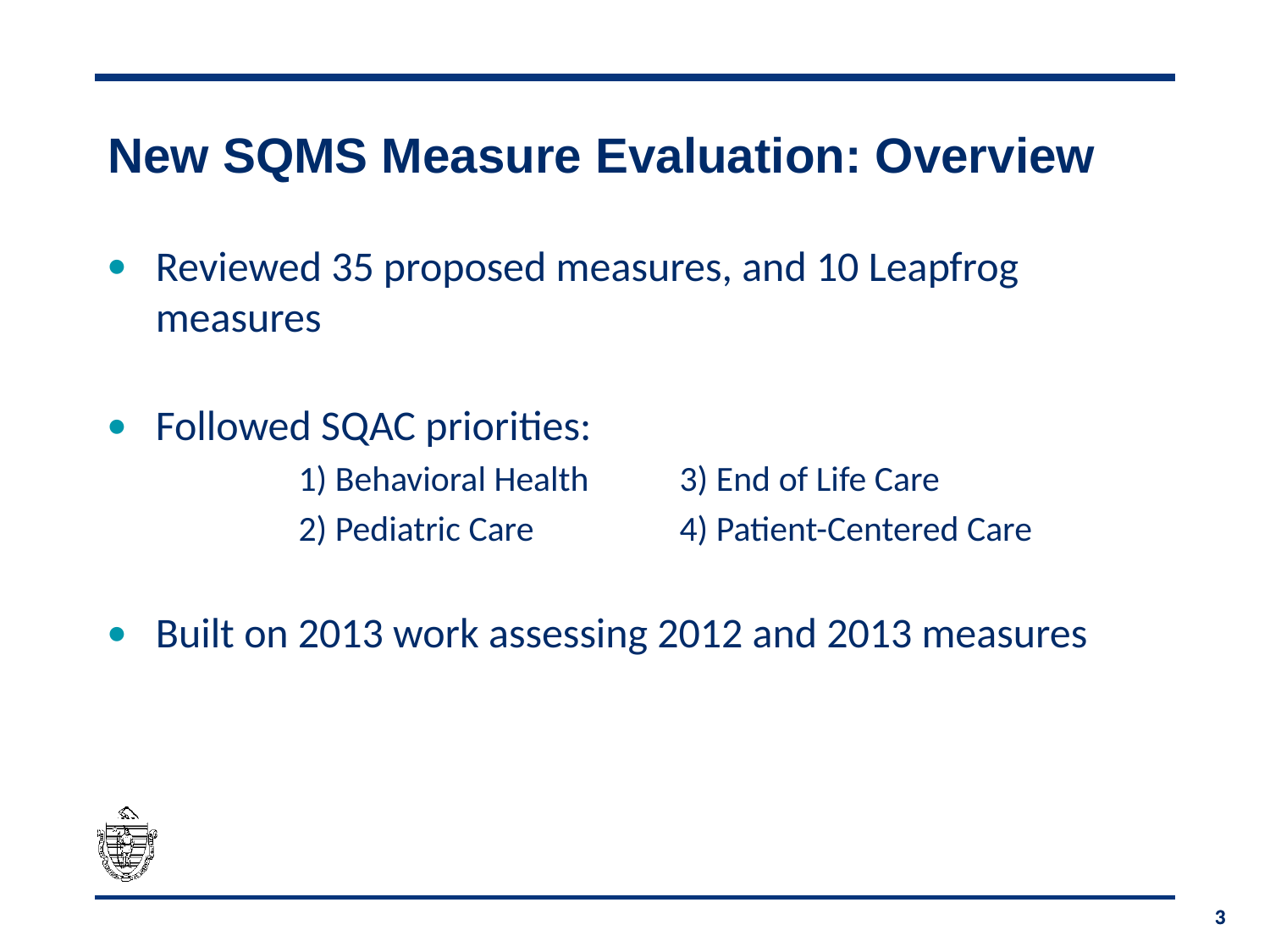

# New SQMS Measure Evaluation: Overview
Reviewed 35 proposed measures, and 10 Leapfrog measures

Followed SQAC priorities:
	1) Behavioral Health	3) End of Life Care
	2) Pediatric Care		4) Patient-Centered Care

Built on 2013 work assessing 2012 and 2013 measures